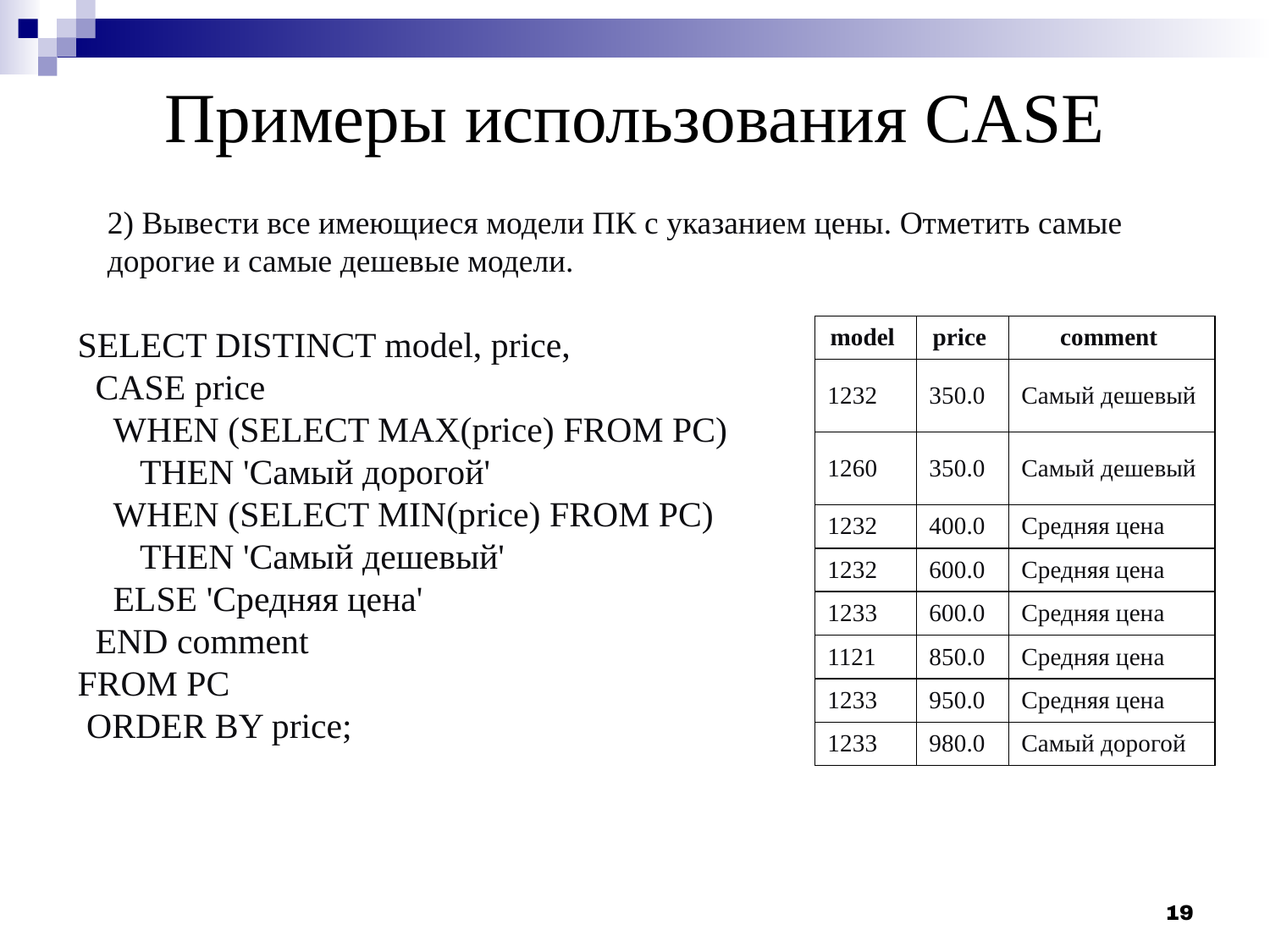

# Примеры использования CASE
2) Вывести все имеющиеся модели ПК с указанием цены. Отметить самые дорогие и самые дешевые модели.
SELECT DISTINCT model, price,
  CASE price
    WHEN (SELECT MAX(price) FROM PC)
       THEN 'Самый дорогой'
    WHEN (SELECT MIN(price) FROM PC)
       THEN 'Самый дешевый'
    ELSE 'Средняя цена'
  END comment
FROM PC
 ORDER BY price;
| model | price | comment |
| --- | --- | --- |
| 1232 | 350.0 | Самый дешевый |
| 1260 | 350.0 | Самый дешевый |
| 1232 | 400.0 | Средняя цена |
| 1232 | 600.0 | Средняя цена |
| 1233 | 600.0 | Средняя цена |
| 1121 | 850.0 | Средняя цена |
| 1233 | 950.0 | Средняя цена |
| 1233 | 980.0 | Самый дорогой |

19